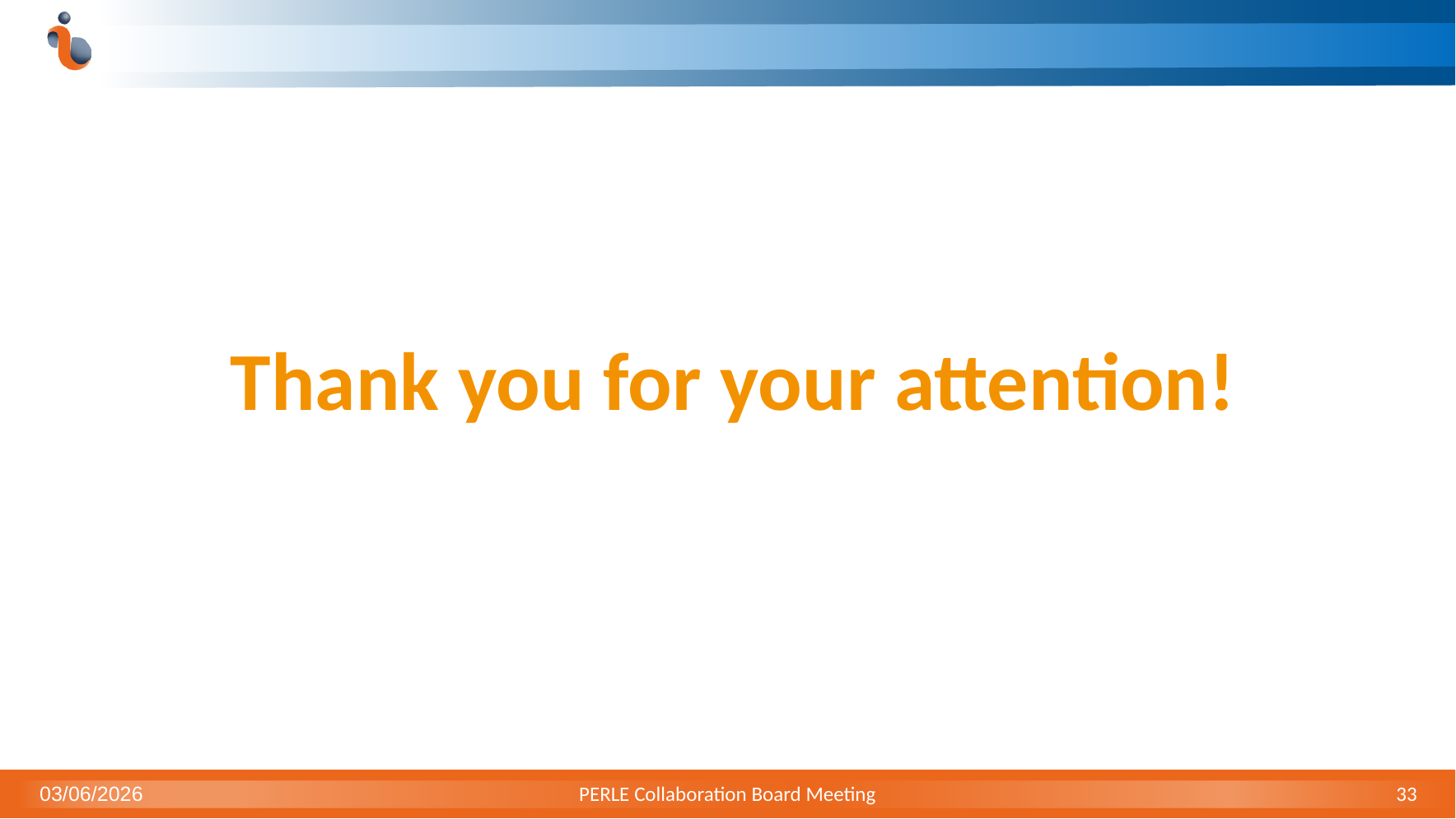

Thank you for your attention!
03/06/2026
PERLE Collaboration Board Meeting
33